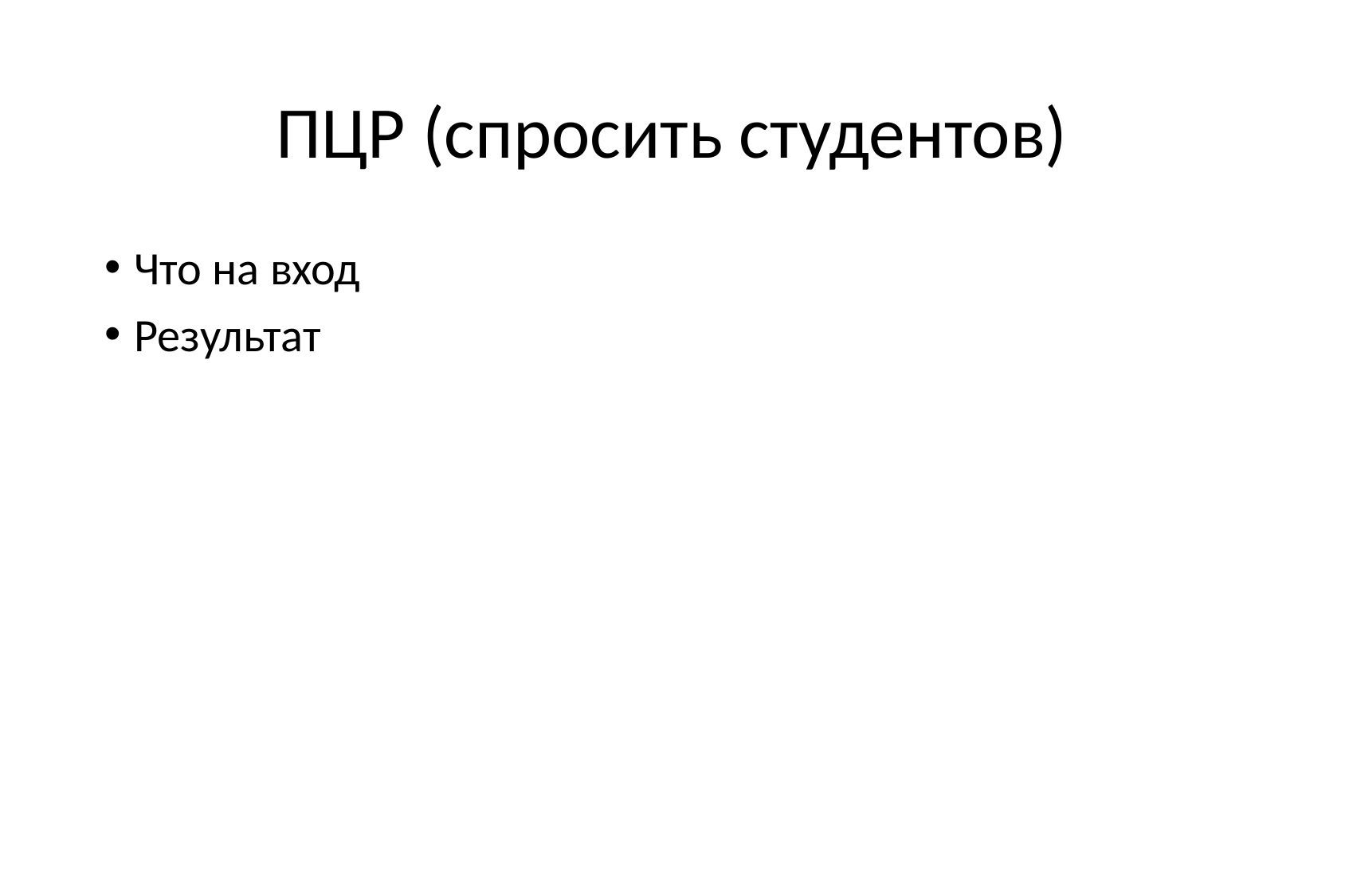

# ПЦР (спросить студентов)
Что на вход
Результат